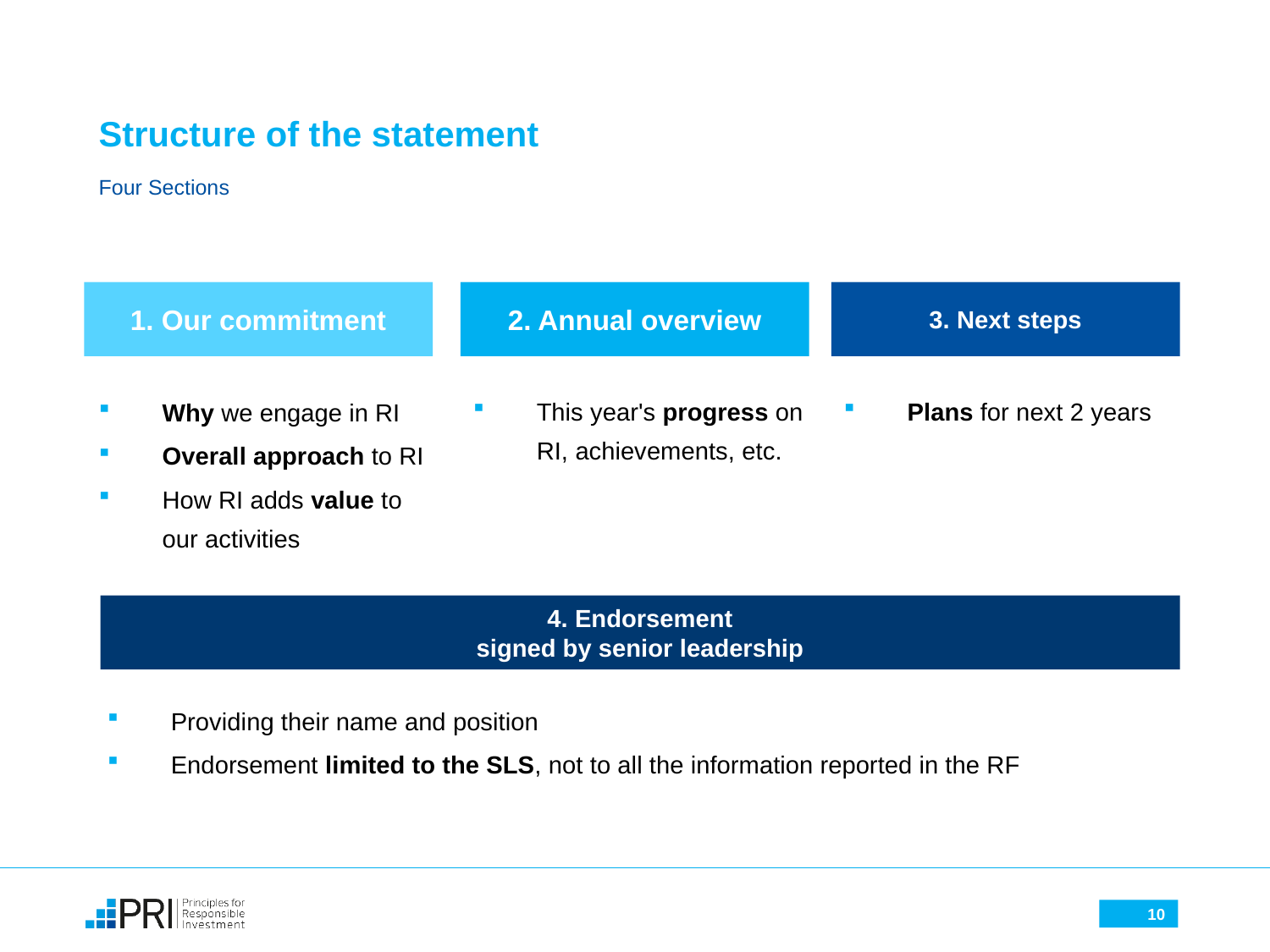

# Structure of the statement
Four Sections
1. Our commitment
2. Annual overview
3. Next steps
This year's progress on RI, achievements, etc.
Plans for next 2 years
Why we engage in RI
Overall approach to RI
How RI adds value to our activities
4. Endorsement
signed by senior leadership
Providing their name and position
Endorsement limited to the SLS, not to all the information reported in the RF
10